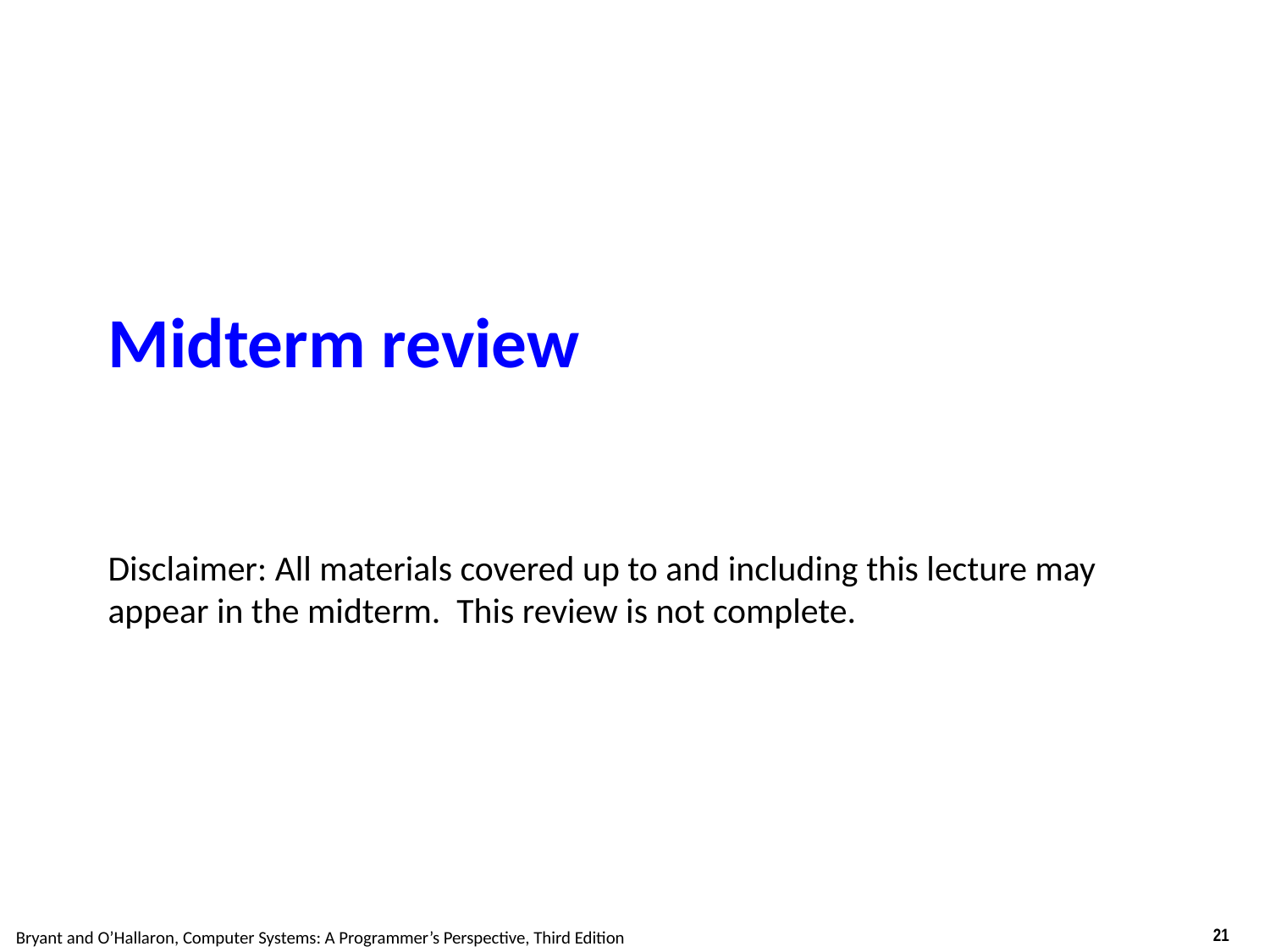

# Midterm review
Disclaimer: All materials covered up to and including this lecture may appear in the midterm.  This review is not complete.